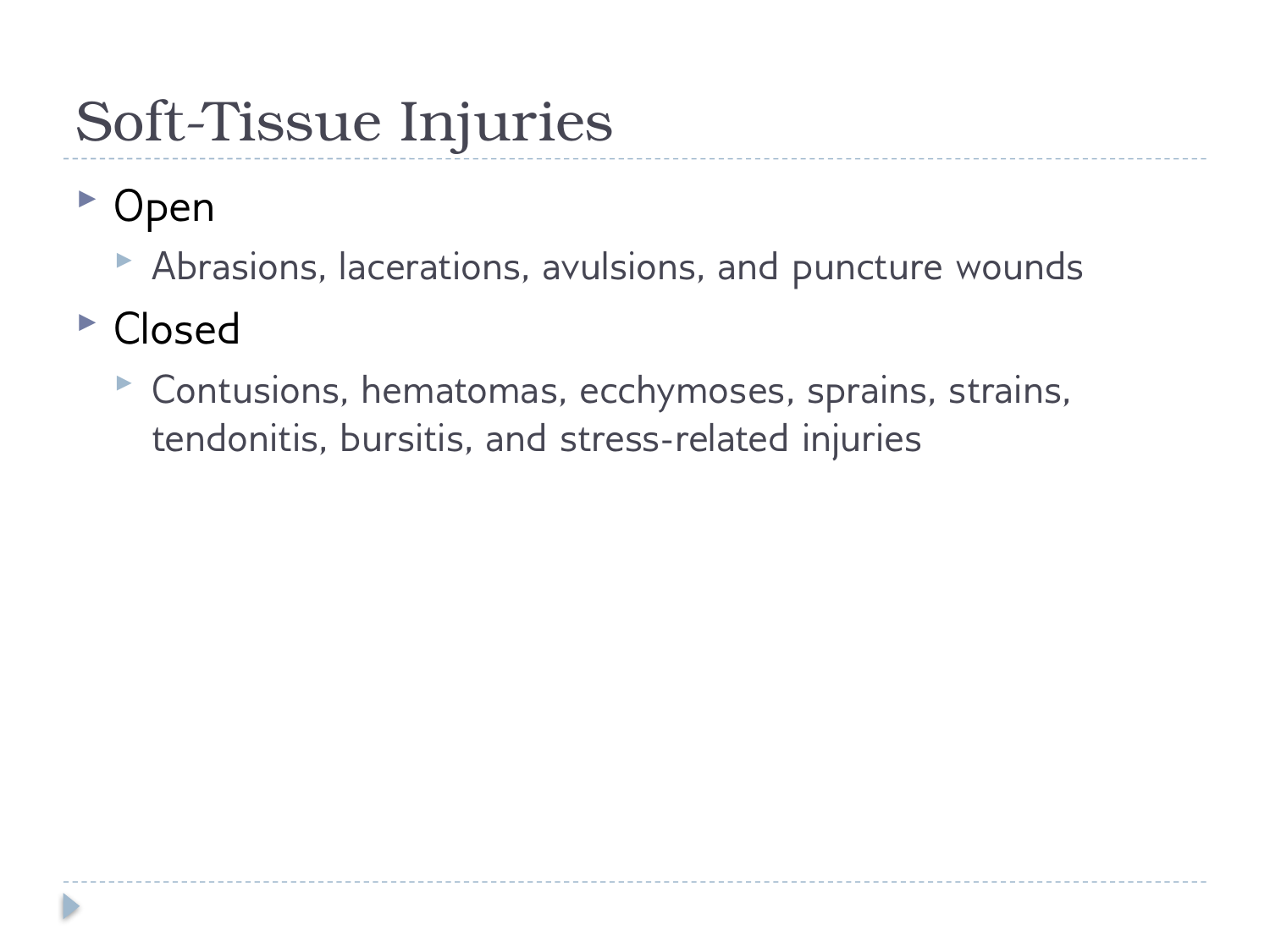

# Soft-Tissue Injuries
Open
Abrasions, lacerations, avulsions, and puncture wounds
Closed
Contusions, hematomas, ecchymoses, sprains, strains, tendonitis, bursitis, and stress-related injuries